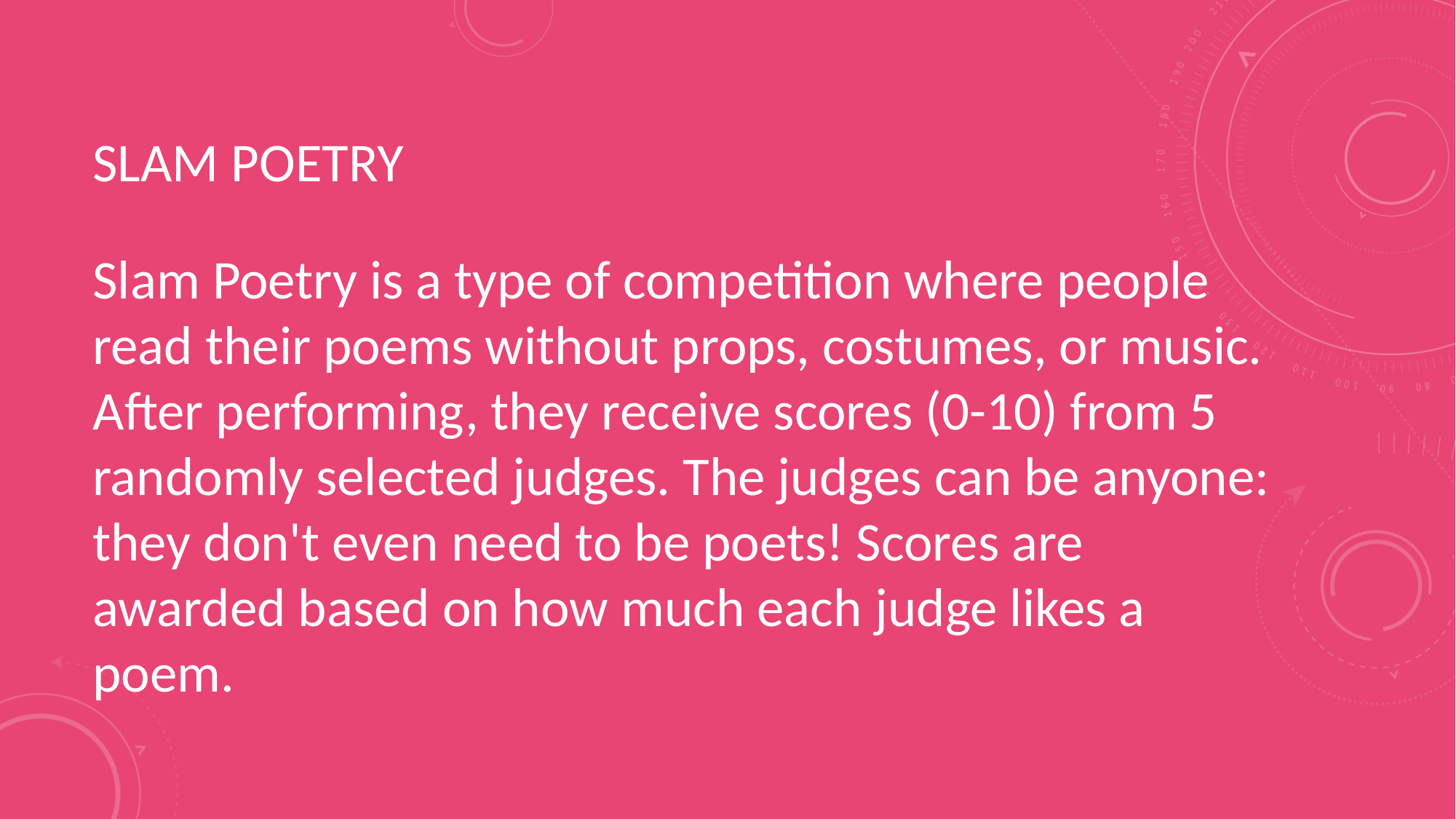

# Slam Poetry
Slam Poetry is a type of competition where people read their poems without props, costumes, or music. After performing, they receive scores (0-10) from 5 randomly selected judges. The judges can be anyone: they don't even need to be poets! Scores are awarded based on how much each judge likes a poem.